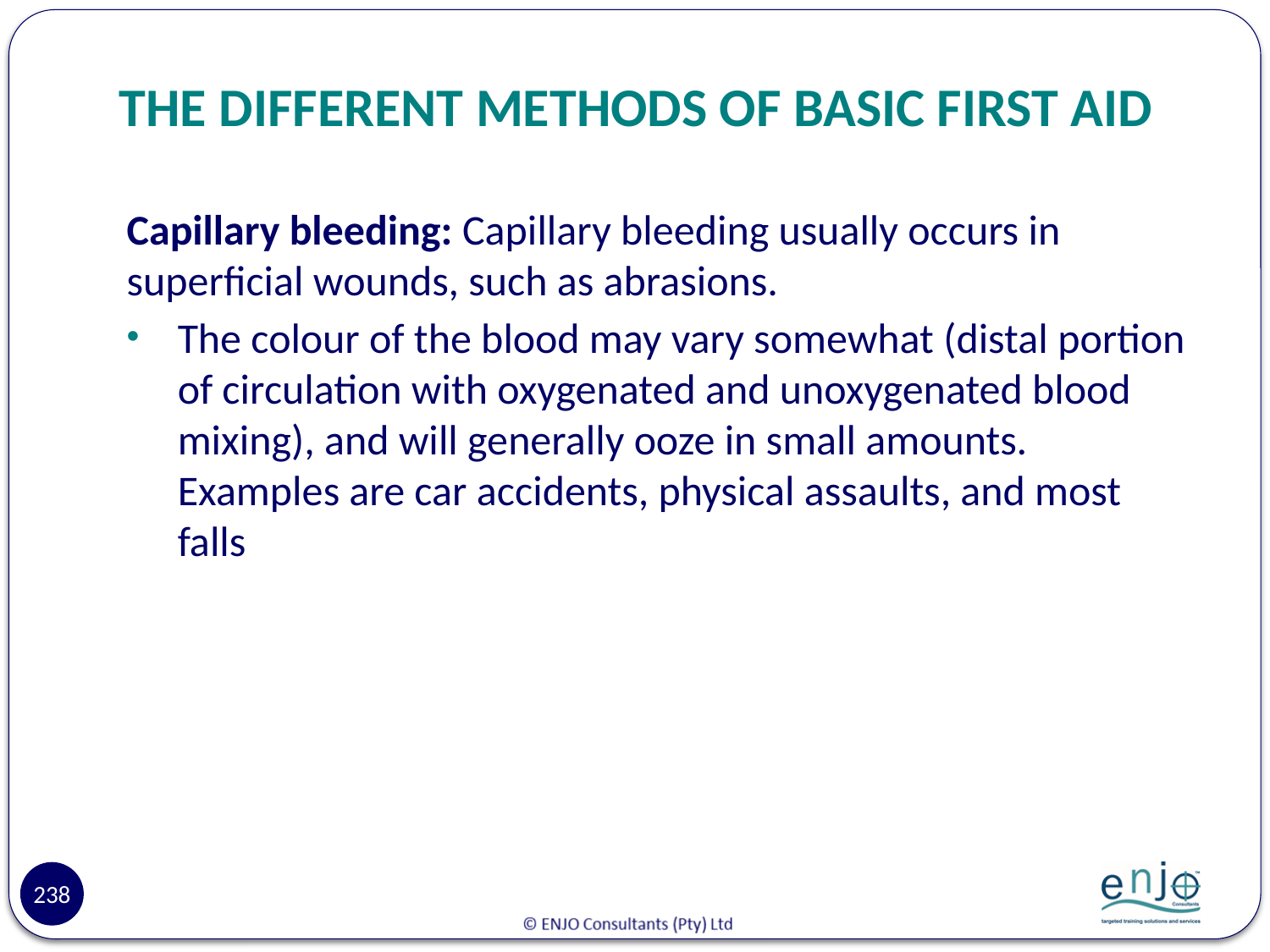

# THE DIFFERENT METHODS OF BASIC FIRST AID
Capillary bleeding: Capillary bleeding usually occurs in superficial wounds, such as abrasions.
The colour of the blood may vary somewhat (distal portion of circulation with oxygenated and unoxygenated blood mixing), and will generally ooze in small amounts. Examples are car accidents, physical assaults, and most falls

238